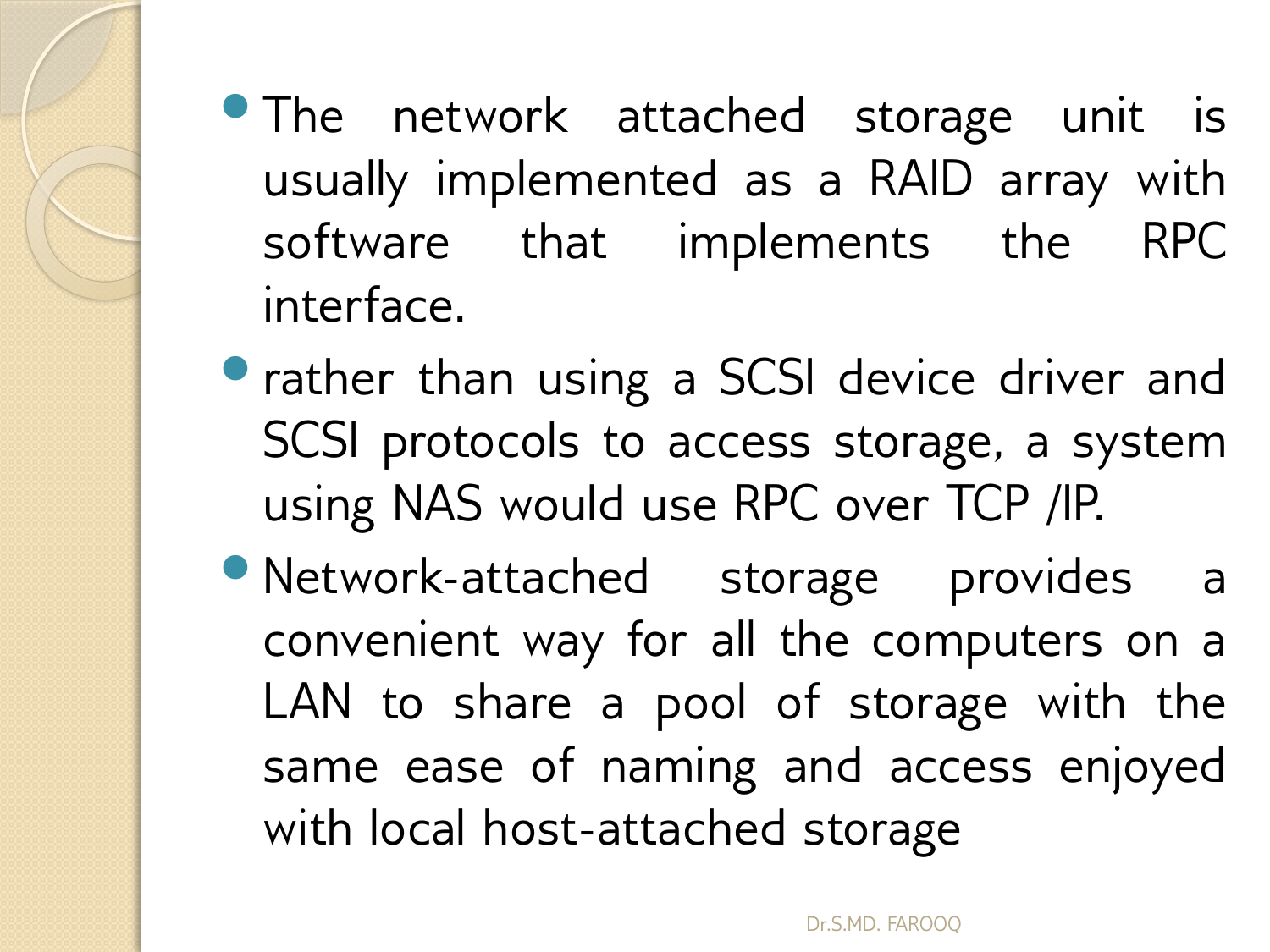

The network attached storage unit is usually implemented as a RAID array with software that implements the RPC interface.
rather than using a SCSI device driver and SCSI protocols to access storage, a system using NAS would use RPC over TCP /IP.
Network-attached storage provides a convenient way for all the computers on a LAN to share a pool of storage with the same ease of naming and access enjoyed with local host-attached storage
Dr.S.MD. FAROOQ